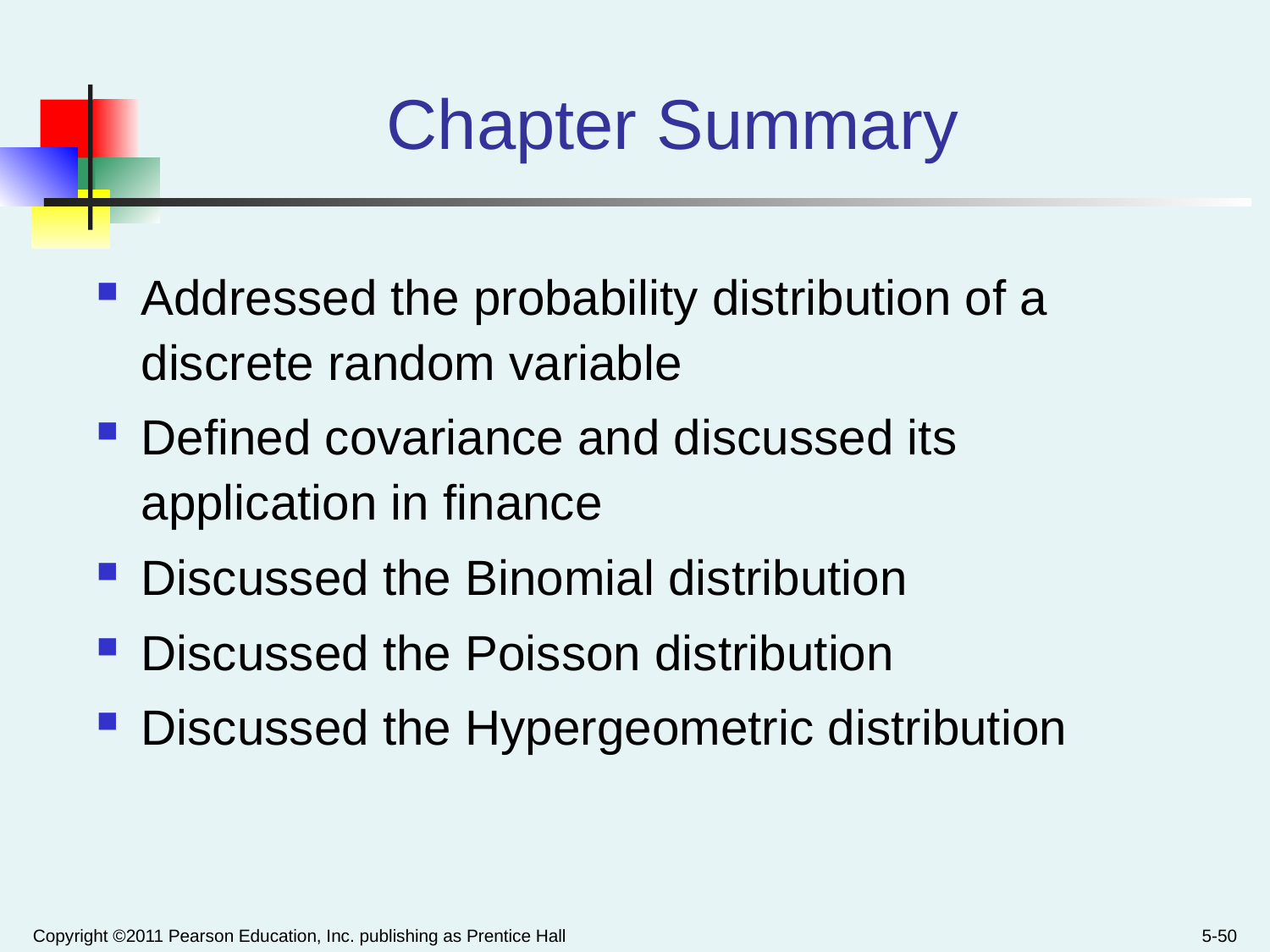

# Chapter Summary
Addressed the probability distribution of a discrete random variable
Defined covariance and discussed its application in finance
Discussed the Binomial distribution
Discussed the Poisson distribution
Discussed the Hypergeometric distribution
Copyright ©2011 Pearson Education, Inc. publishing as Prentice Hall
5-50